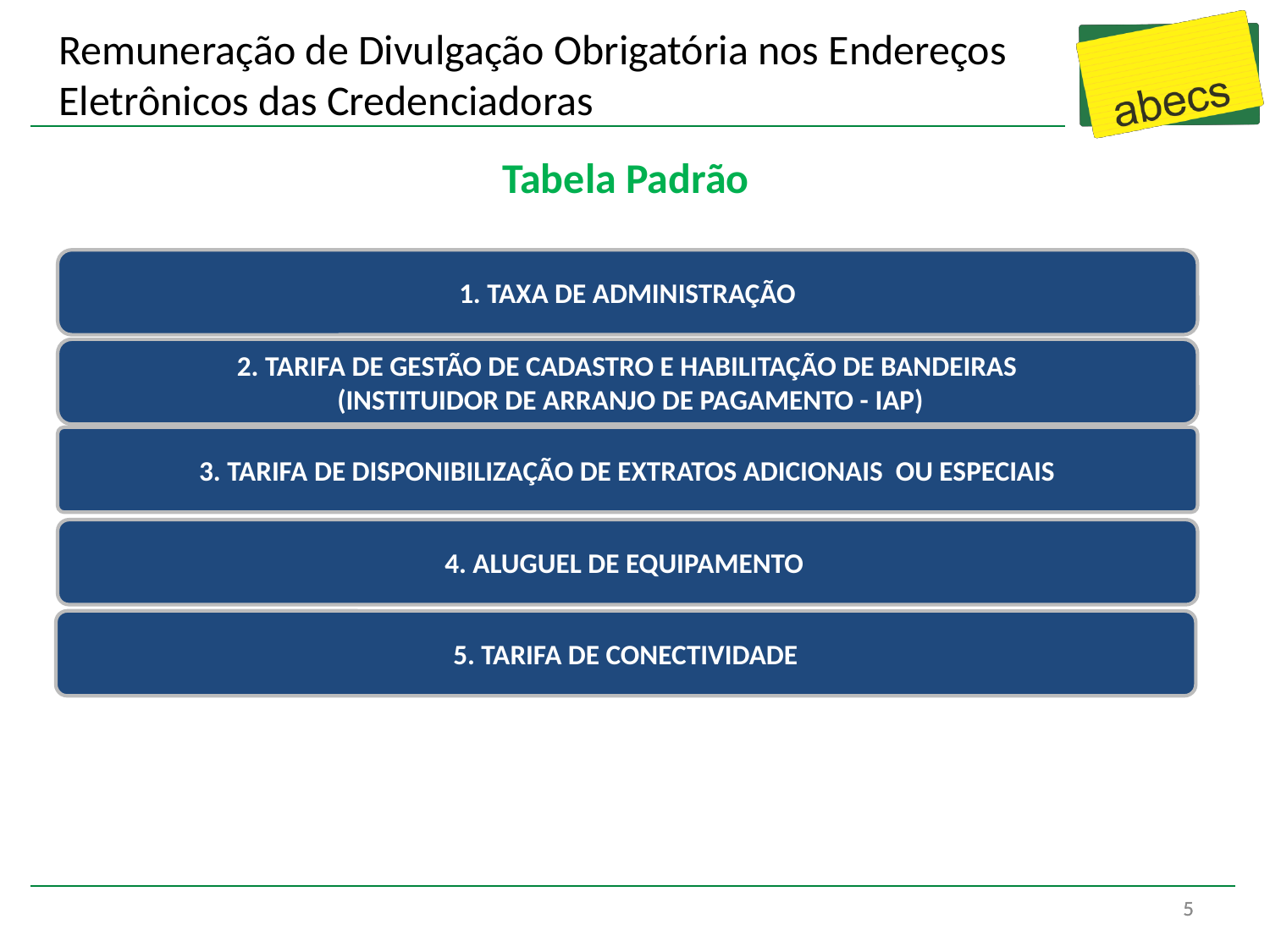

# Remuneração de Divulgação Obrigatória nos Endereços Eletrônicos das Credenciadoras
Tabela Padrão
1. TAXA DE ADMINISTRAÇÃO
2. TARIFA DE GESTÃO DE CADASTRO E HABILITAÇÃO DE BANDEIRAS
 (INSTITUIDOR DE ARRANJO DE PAGAMENTO - IAP)
3. TARIFA DE DISPONIBILIZAÇÃO DE EXTRATOS ADICIONAIS  OU ESPECIAIS
4. ALUGUEL DE EQUIPAMENTO
5. TARIFA DE CONECTIVIDADE